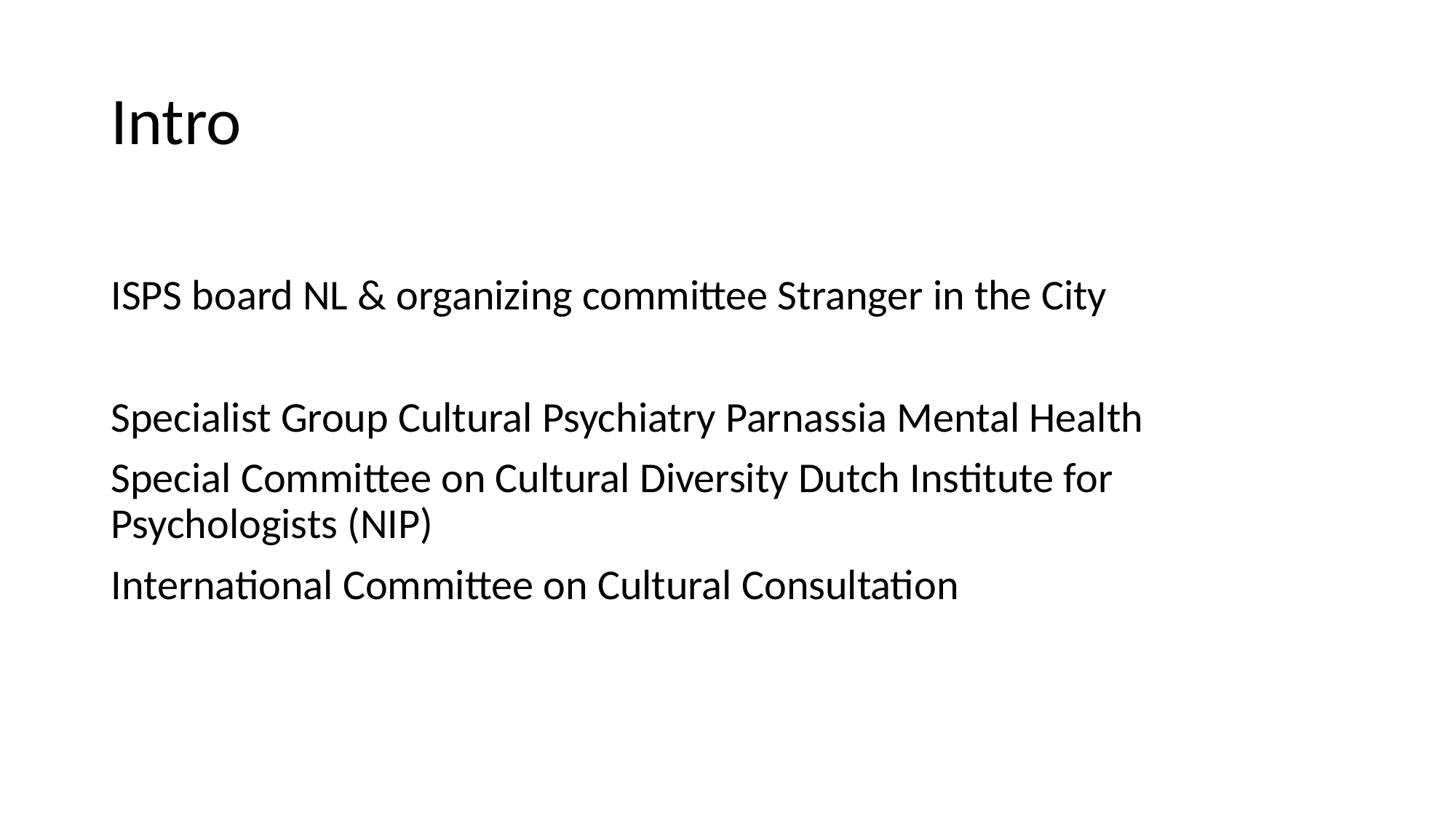

# Intro

ISPS board NL & organizing committee Stranger in the City

Specialist Group Cultural Psychiatry Parnassia Mental Health
Special Committee on Cultural Diversity Dutch Institute for Psychologists (NIP)
International Committee on Cultural Consultation